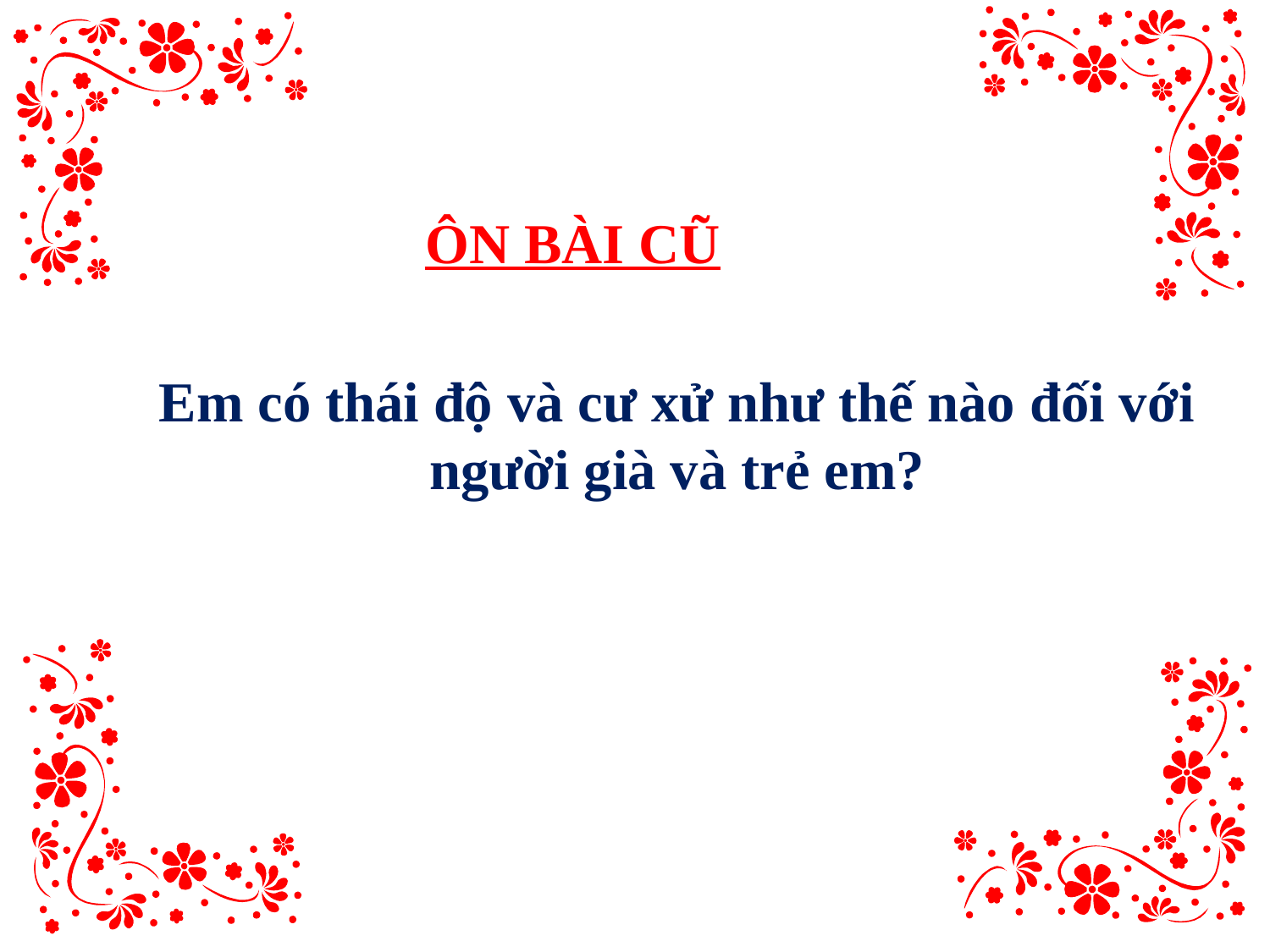

ÔN BÀI CŨ
Em có thái độ và cư xử như thế nào đối với người già và trẻ em?